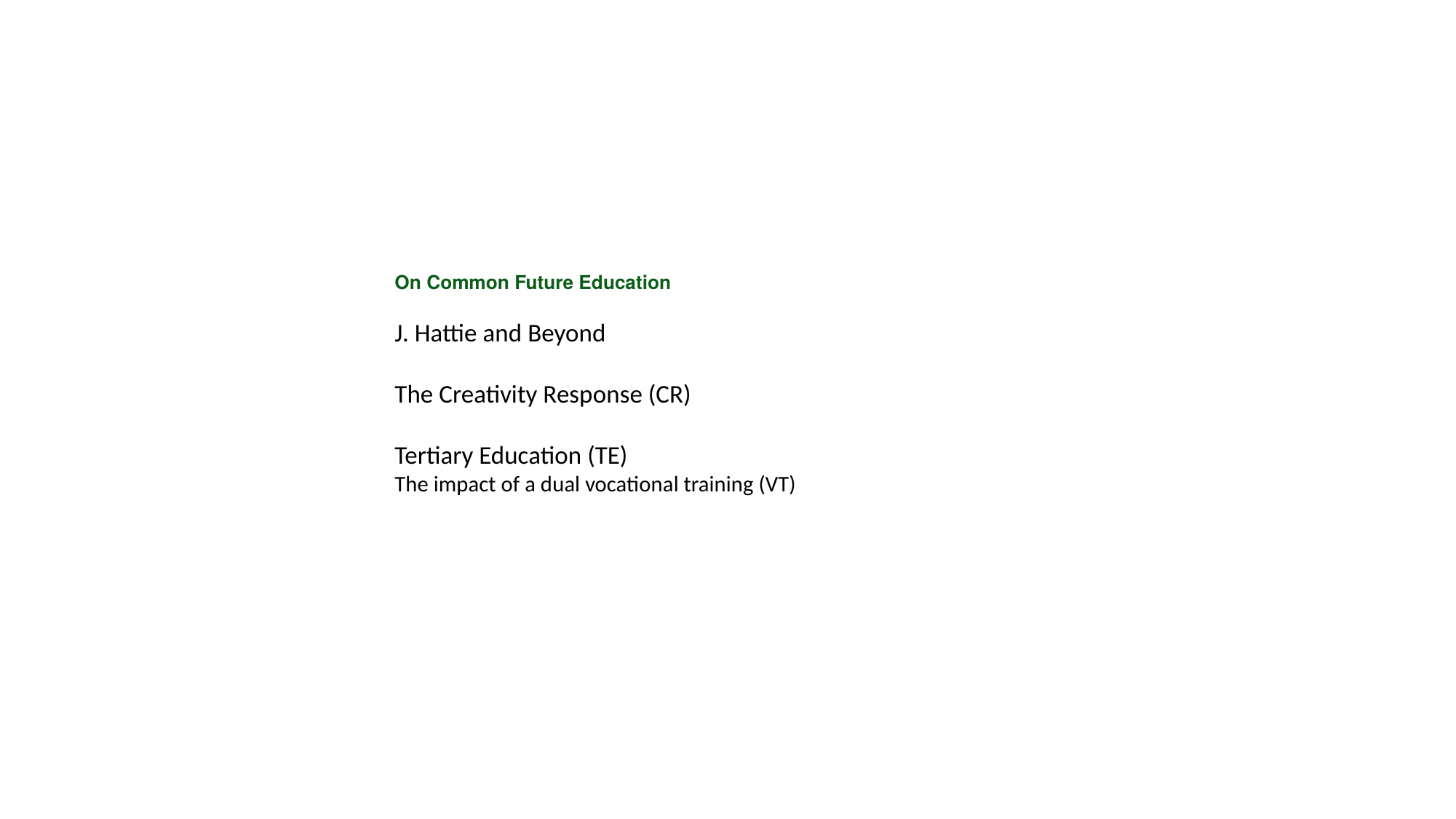

On Common Future Education

J. Hattie and Beyond

The Creativity Response (CR)

Tertiary Education (TE)
The impact of a dual vocational training (VT)